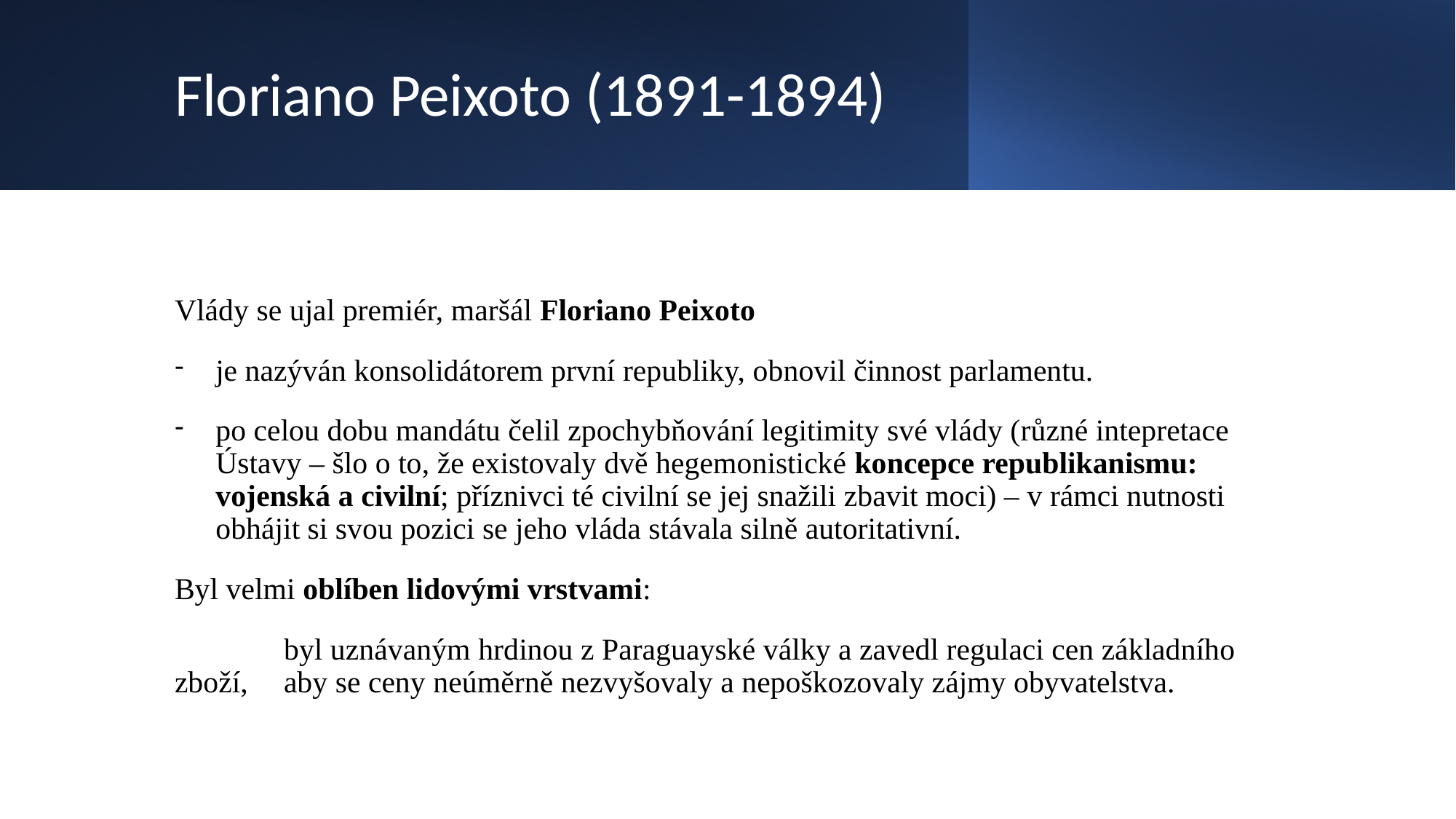

# Floriano Peixoto (1891-1894)
Vlády se ujal premiér, maršál Floriano Peixoto
je nazýván konsolidátorem první republiky, obnovil činnost parlamentu.
po celou dobu mandátu čelil zpochybňování legitimity své vlády (různé intepretace Ústavy – šlo o to, že existovaly dvě hegemonistické koncepce republikanismu: vojenská a civilní; příznivci té civilní se jej snažili zbavit moci) – v rámci nutnosti obhájit si svou pozici se jeho vláda stávala silně autoritativní.
Byl velmi oblíben lidovými vrstvami:
	byl uznávaným hrdinou z Paraguayské války a zavedl regulaci cen základního zboží, 	aby se ceny neúměrně nezvyšovaly a nepoškozovaly zájmy obyvatelstva.